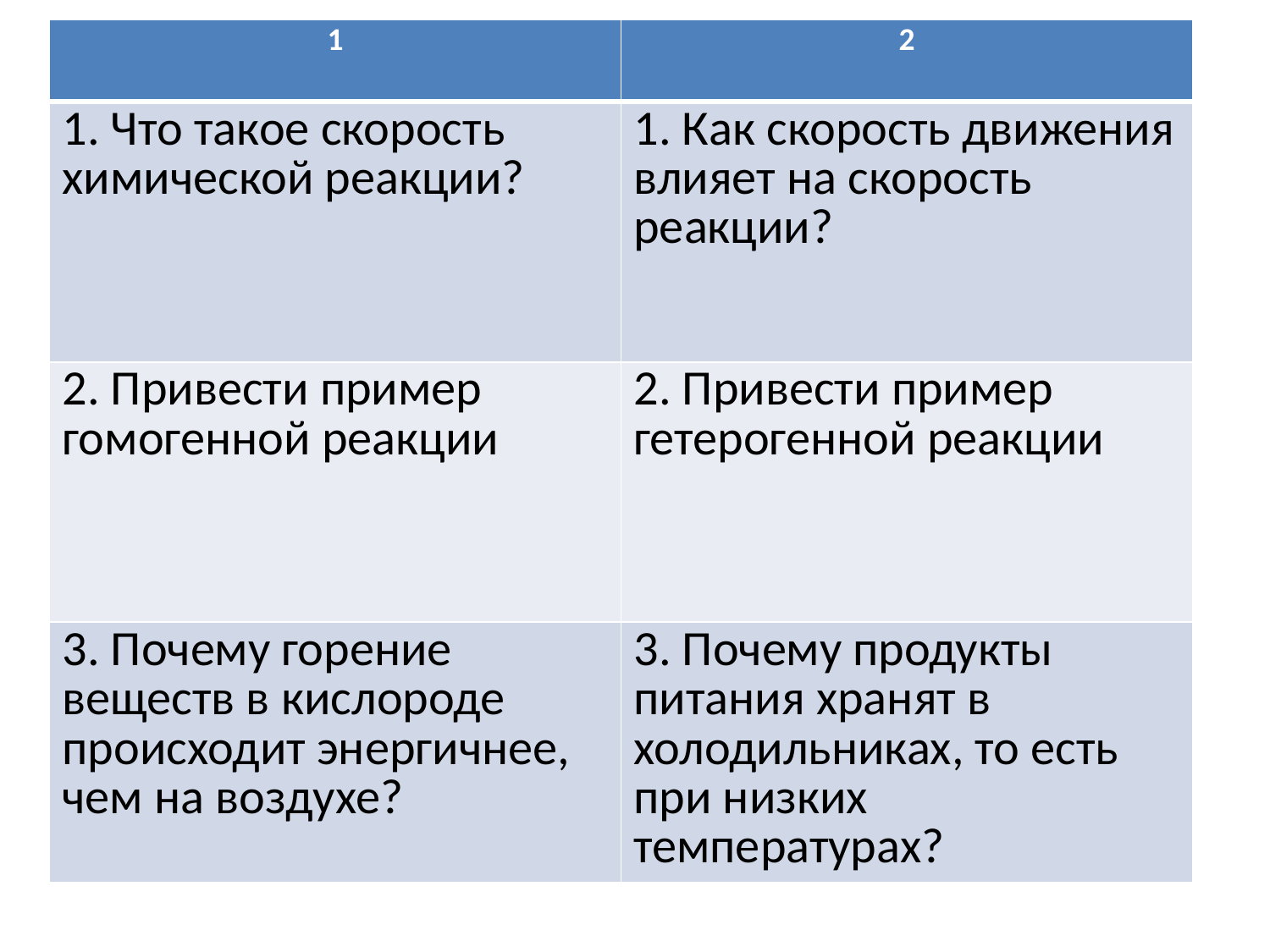

| 1 | 2 |
| --- | --- |
| 1. Что такое скорость химической реакции? | 1. Как скорость движения влияет на скорость реакции? |
| 2. Привести пример гомогенной реакции | 2. Привести пример гетерогенной реакции |
| 3. Почему горение веществ в кислороде происходит энергичнее, чем на воздухе? | 3. Почему продукты питания хранят в холодильниках, то есть при низких температурах? |
#